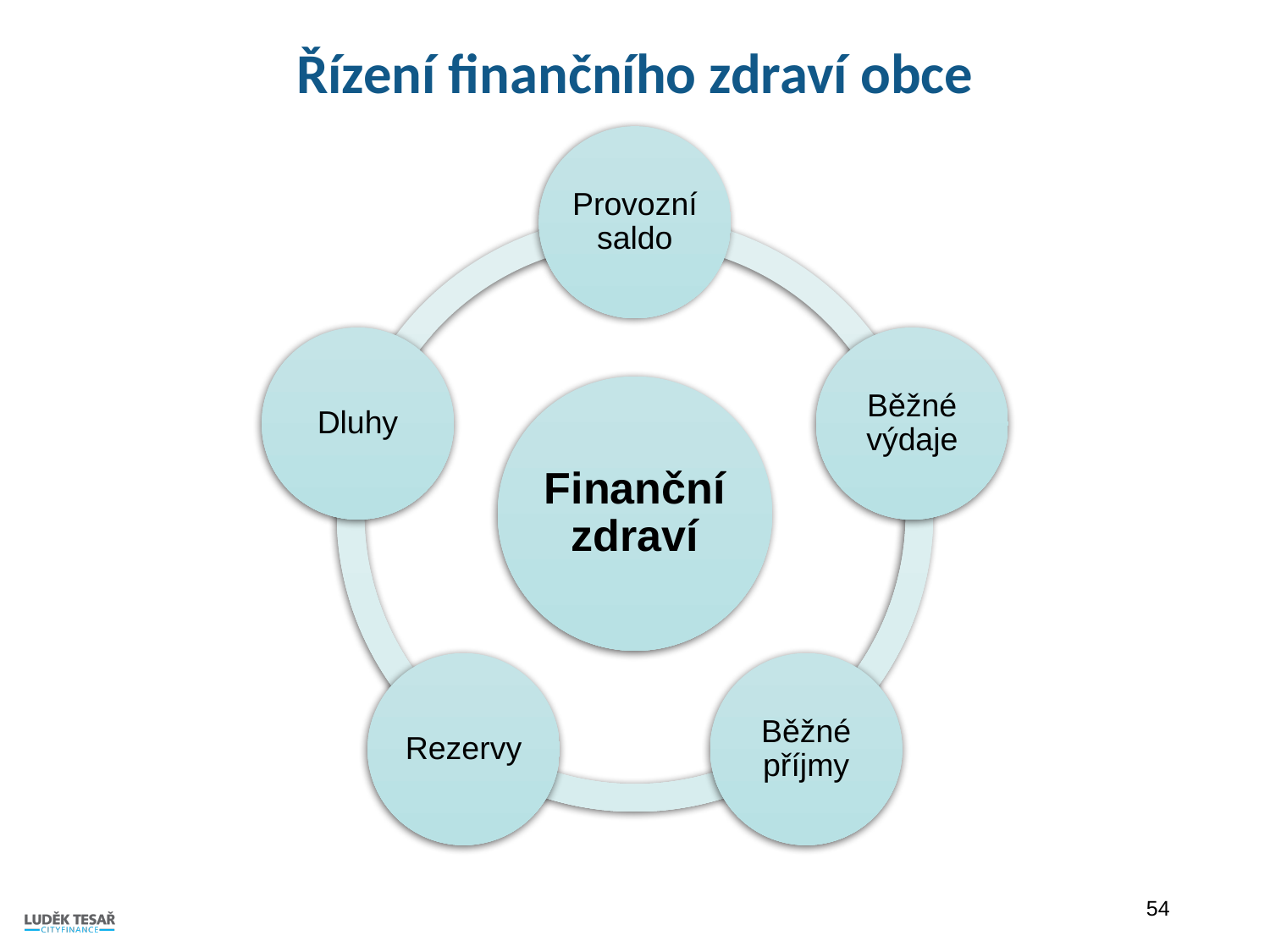

# Řízení finančního zdraví obce
Finanční zdraví
Provozní saldo
Běžné výdaje
Běžné příjmy
Rezervy
Dluhy
54